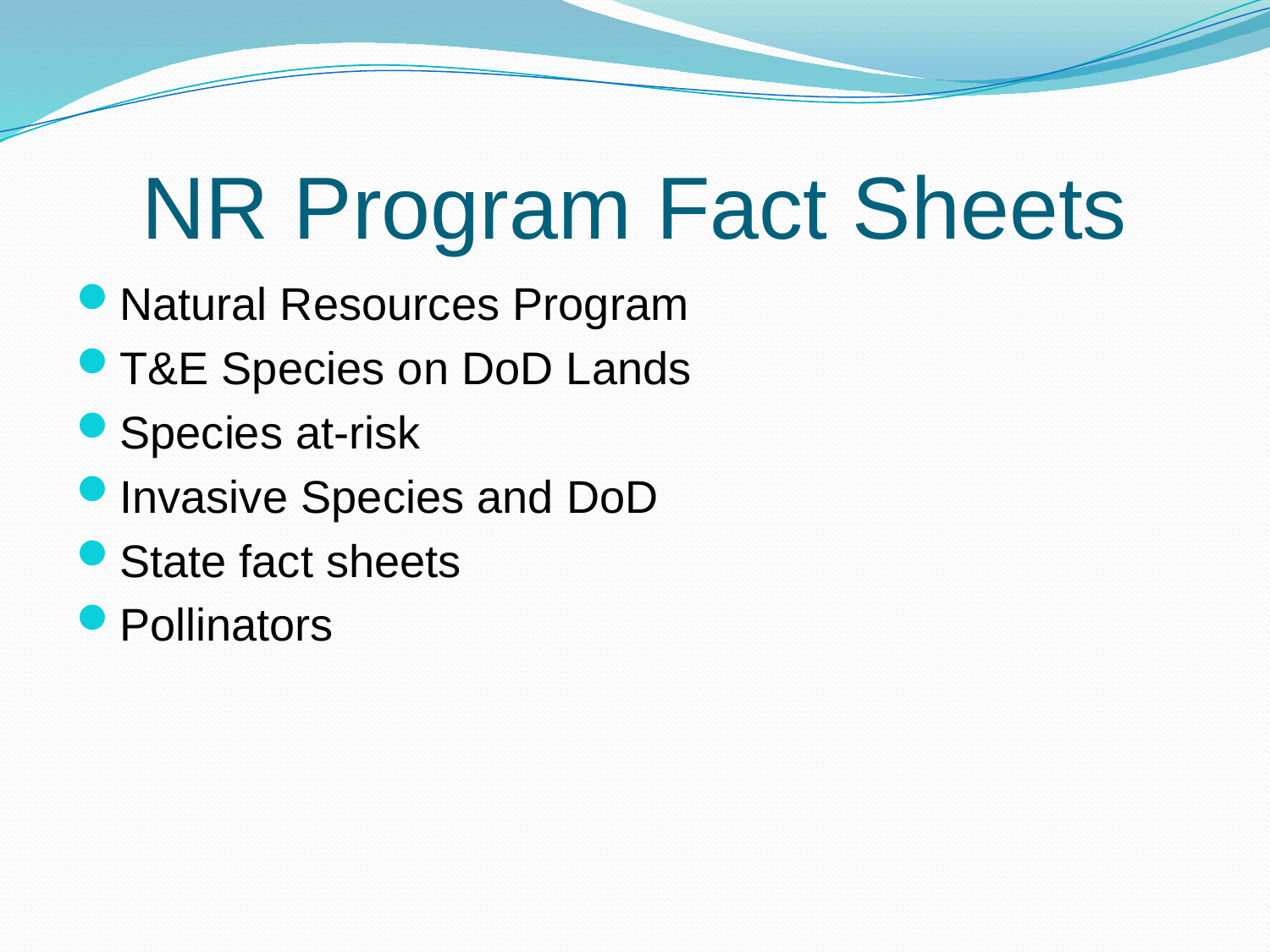

# NR Program Fact Sheets
Natural Resources Program
T&E Species on DoD Lands
Species at-risk
Invasive Species and DoD
State fact sheets
Pollinators